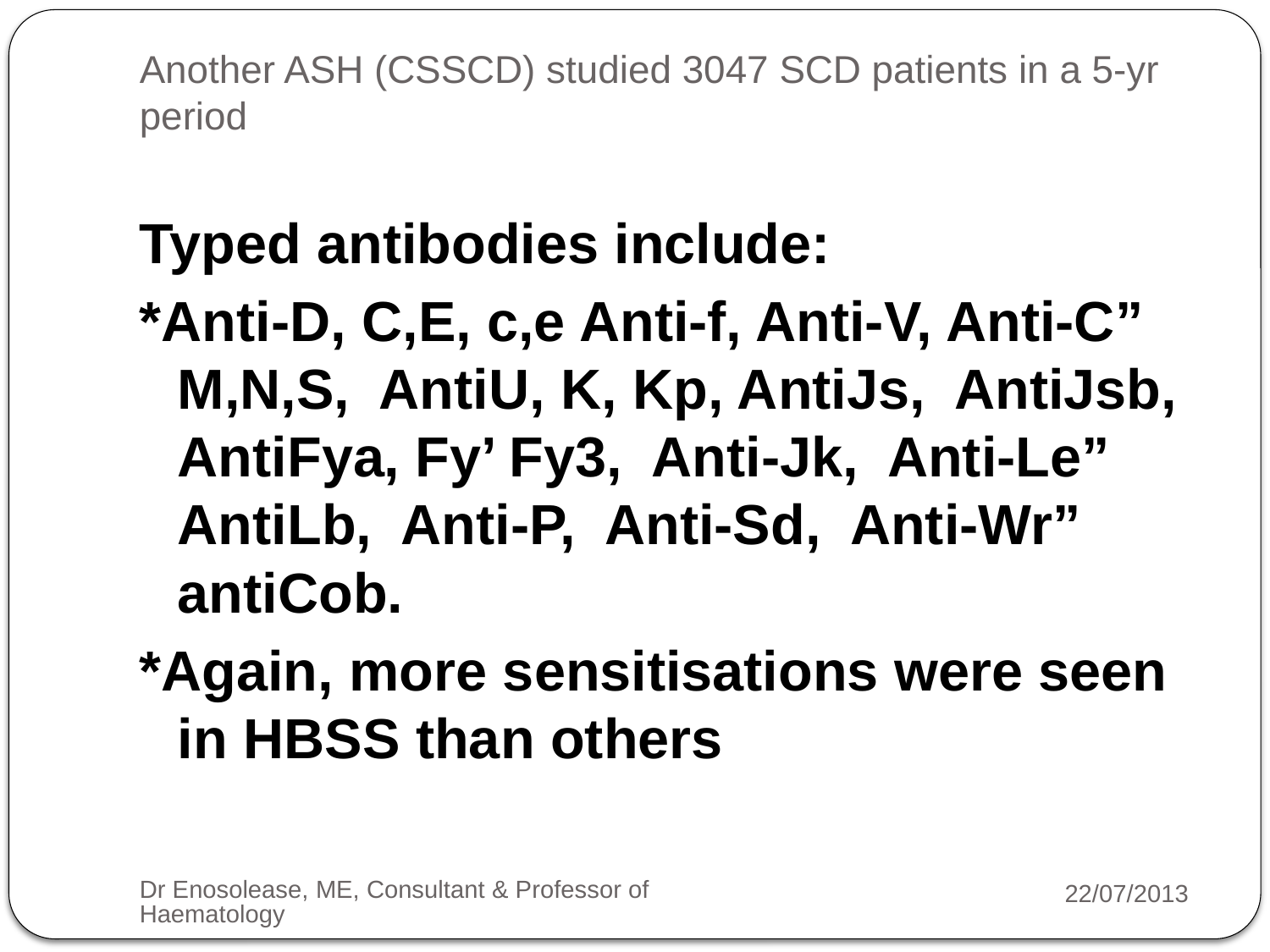

# Another ASH (CSSCD) studied 3047 SCD patients in a 5-yr period
Typed antibodies include:
*Anti-D, C,E, c,e Anti-f, Anti-V, Anti-C” M,N,S,  AntiU, K, Kp, AntiJs,  AntiJsb, AntiFya, Fy’ Fy3,  Anti-Jk,  Anti-Le” AntiLb,  Anti-P,  Anti-Sd,  Anti-Wr” antiCob.
*Again, more sensitisations were seen in HBSS than others
Dr Enosolease, ME, Consultant & Professor of Haematology
22/07/2013